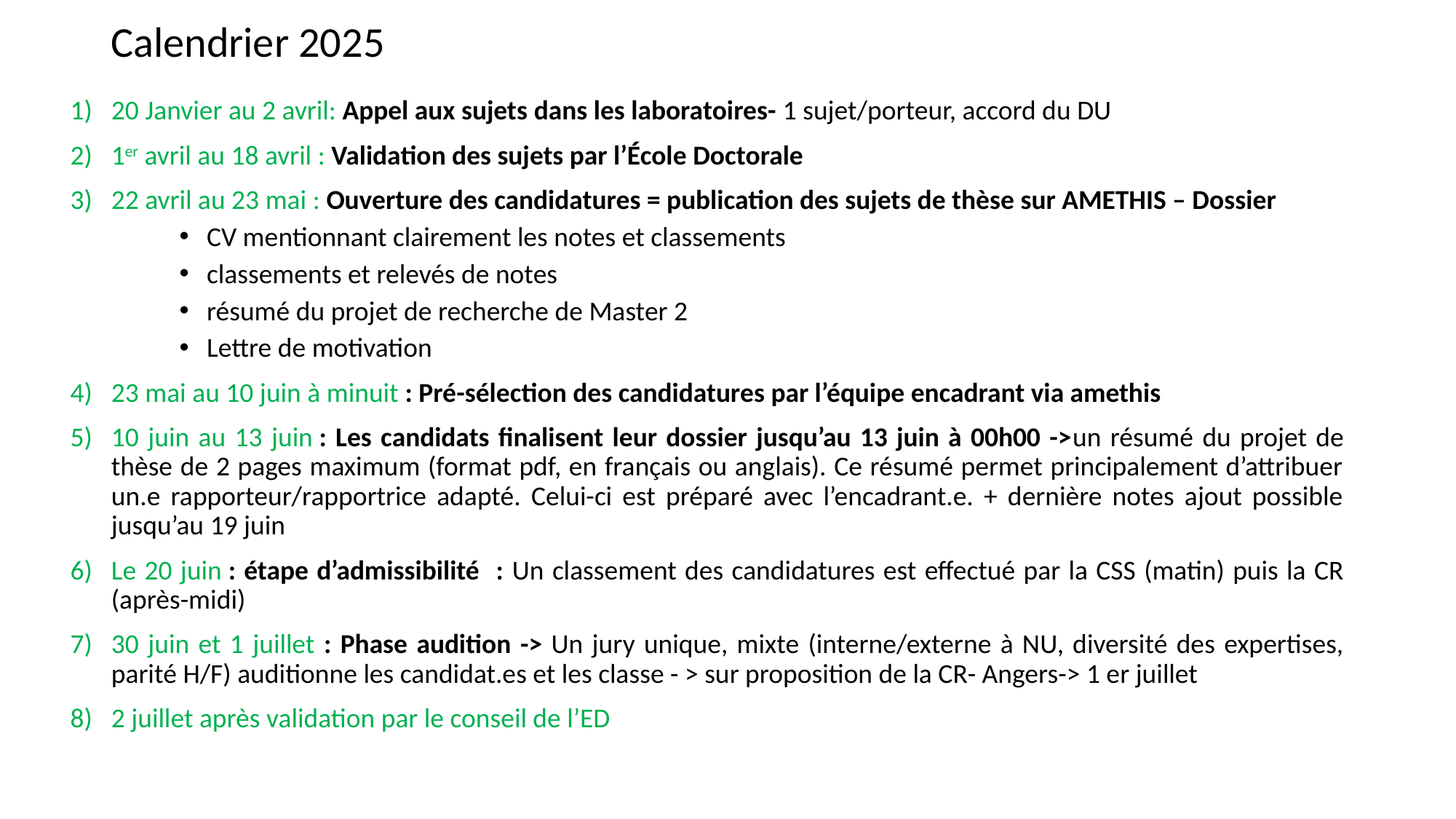

# Calendrier 2025

20 Janvier au 2 avril: Appel aux sujets dans les laboratoires- 1 sujet/porteur, accord du DU
1er avril au 18 avril : Validation des sujets par l’École Doctorale
22 avril au 23 mai : Ouverture des candidatures = publication des sujets de thèse sur AMETHIS – Dossier
CV mentionnant clairement les notes et classements
classements et relevés de notes
résumé du projet de recherche de Master 2
Lettre de motivation
23 mai au 10 juin à minuit : Pré-sélection des candidatures par l’équipe encadrant via amethis
10 juin au 13 juin : Les candidats finalisent leur dossier jusqu’au 13 juin à 00h00 ->un résumé du projet de thèse de 2 pages maximum (format pdf, en français ou anglais). Ce résumé permet principalement d’attribuer un.e rapporteur/rapportrice adapté. Celui-ci est préparé avec l’encadrant.e. + dernière notes ajout possible jusqu’au 19 juin
Le 20 juin : étape d’admissibilité  : Un classement des candidatures est effectué par la CSS (matin) puis la CR (après-midi)
30 juin et 1 juillet : Phase audition -> Un jury unique, mixte (interne/externe à NU, diversité des expertises, parité H/F) auditionne les candidat.es et les classe - > sur proposition de la CR- Angers-> 1 er juillet
2 juillet après validation par le conseil de l’ED